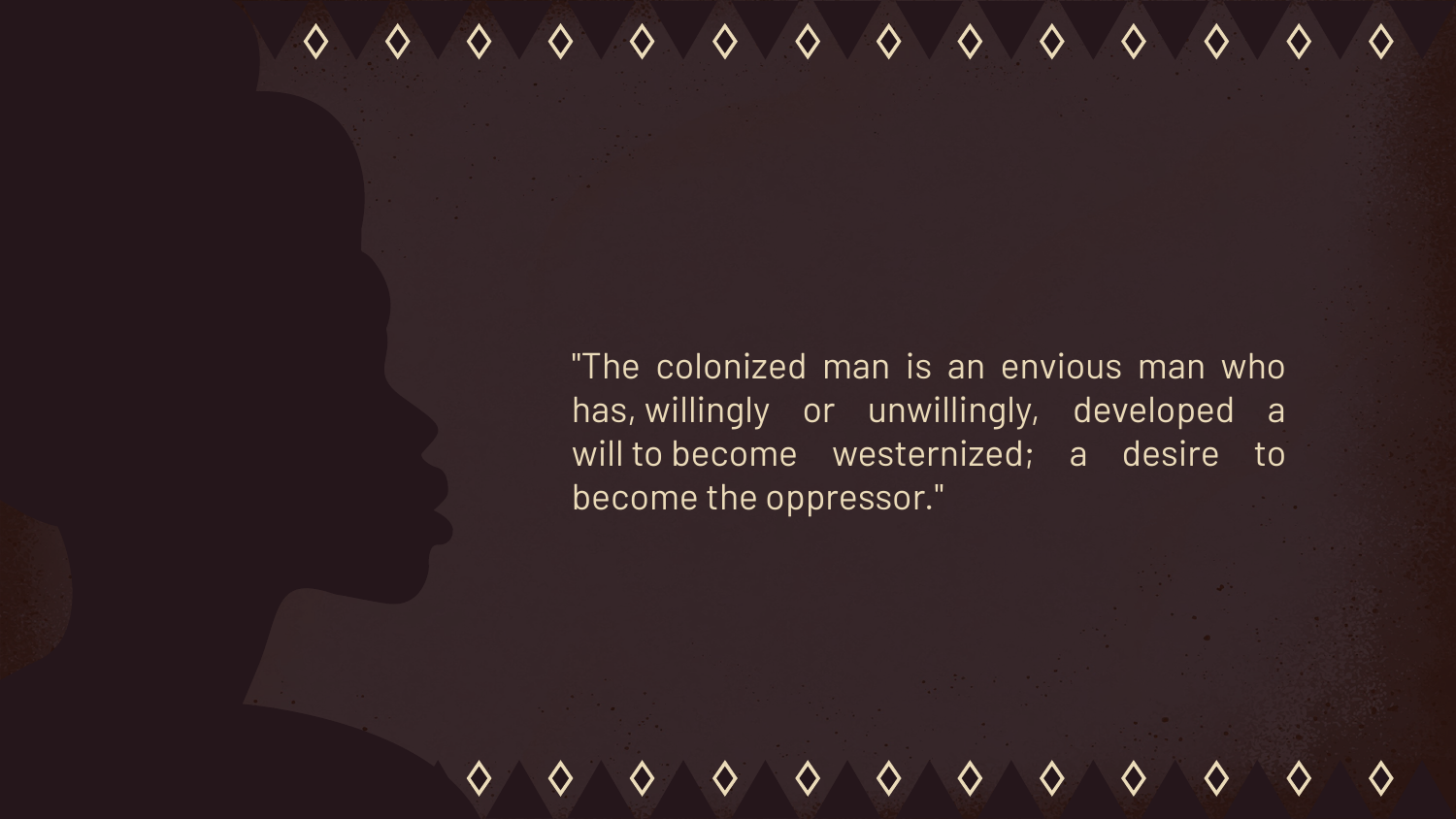

"The colonized man is an envious man who has, willingly or unwillingly, developed a will to become westernized; a desire to become the oppressor."